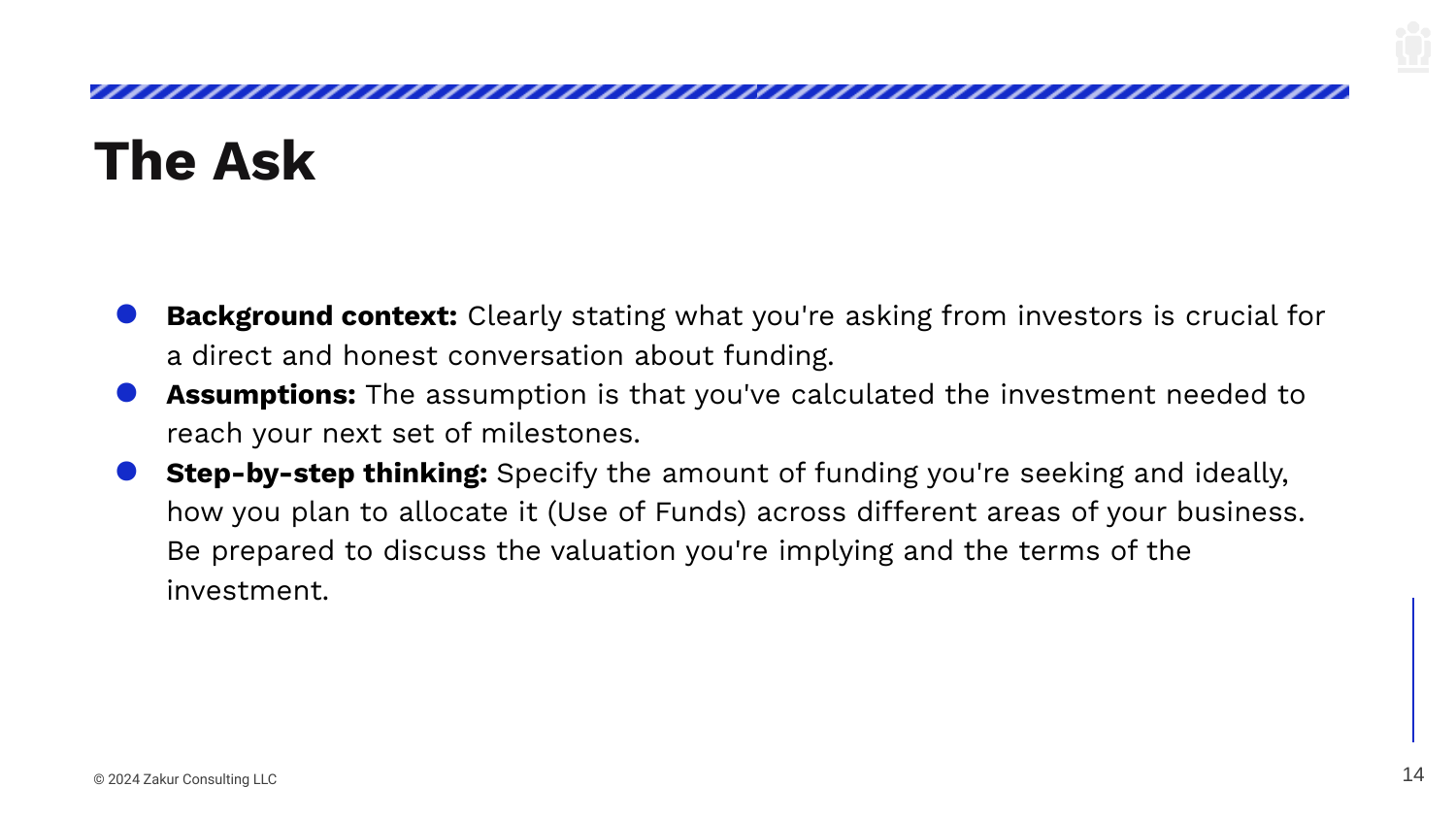

# The Ask
Background context: Clearly stating what you're asking from investors is crucial for a direct and honest conversation about funding.
Assumptions: The assumption is that you've calculated the investment needed to reach your next set of milestones.
Step-by-step thinking: Specify the amount of funding you're seeking and ideally, how you plan to allocate it (Use of Funds) across different areas of your business. Be prepared to discuss the valuation you're implying and the terms of the investment.
14